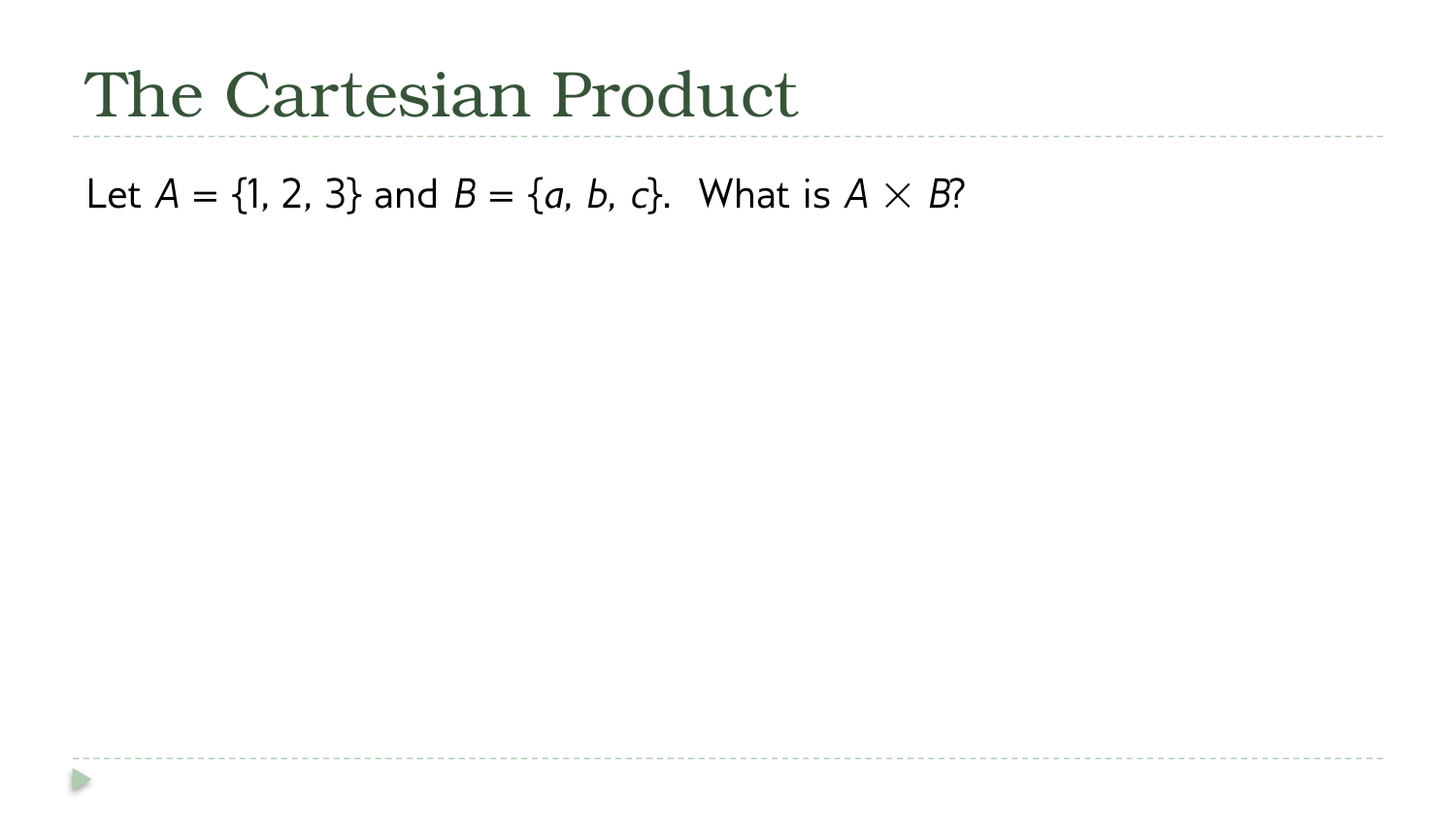

# The Cartesian Product
Let A = {1, 2, 3} and B = {a, b, c}.  What is A × B?